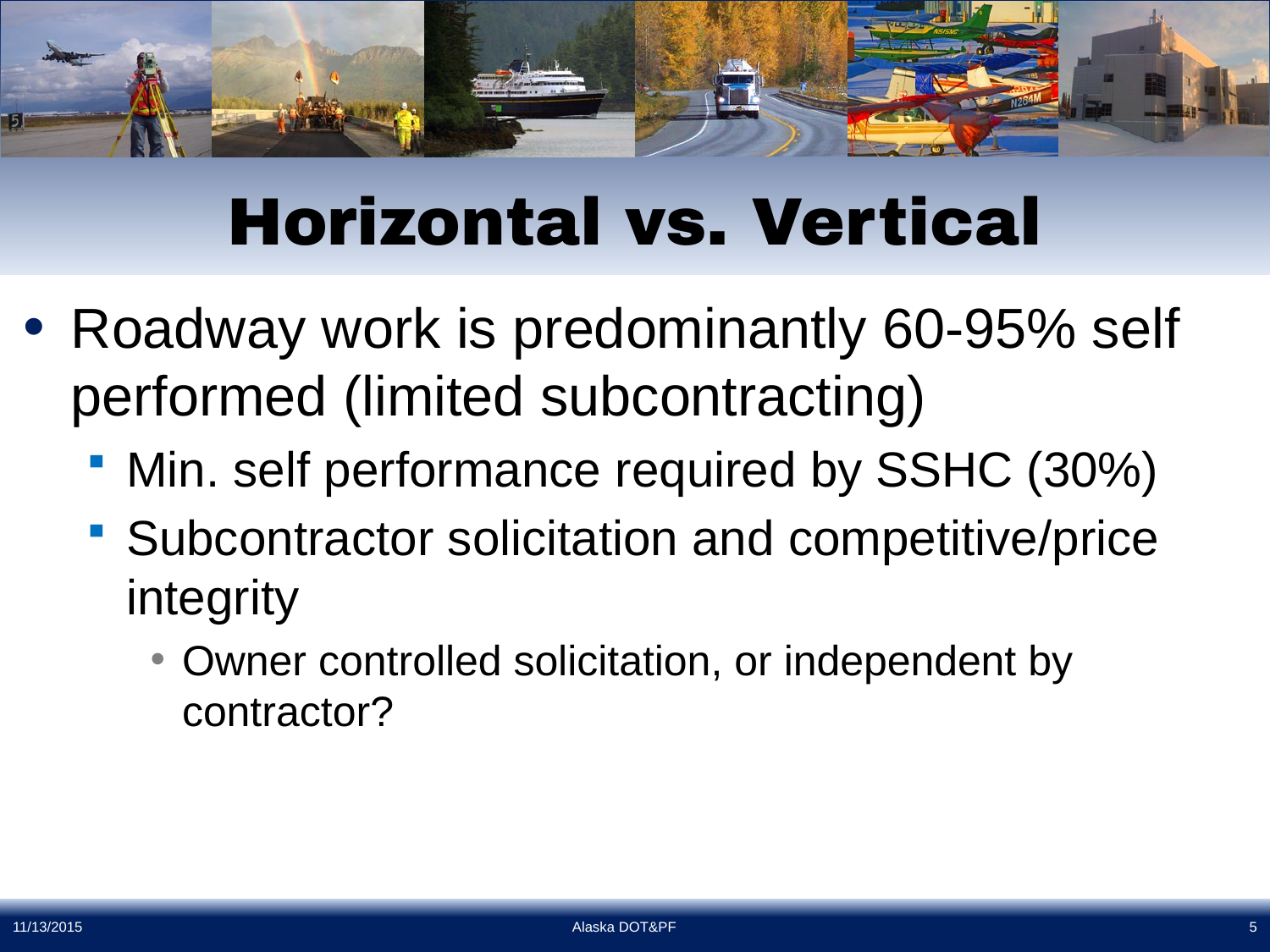

# Horizontal vs. Vertical
Roadway work is predominantly 60-95% self performed (limited subcontracting)
Min. self performance required by SSHC (30%)
Subcontractor solicitation and competitive/price integrity
Owner controlled solicitation, or independent by contractor?
11/13/2015
Alaska DOT&PF
5